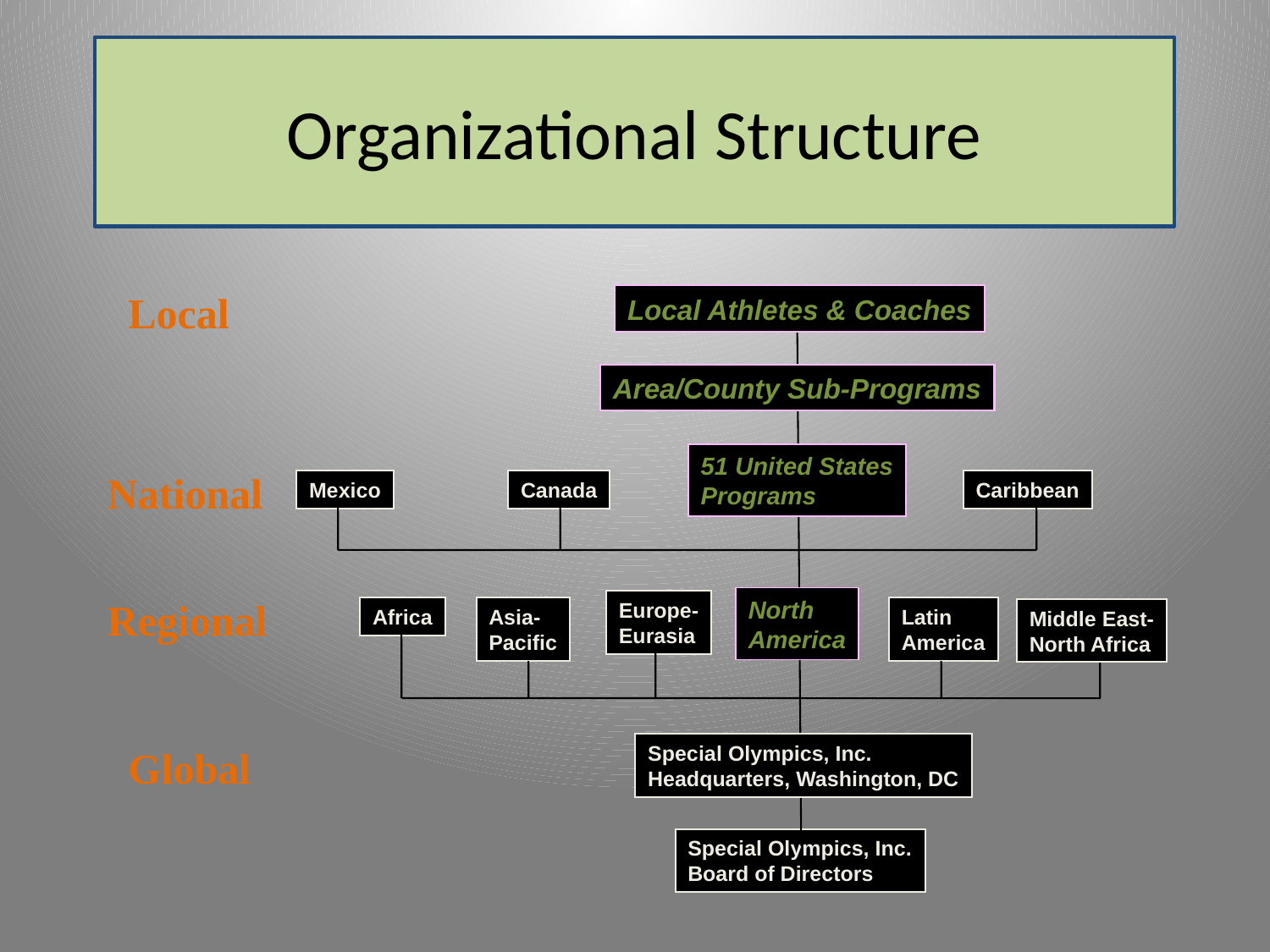

Organizational Structure
Local
Local Athletes & Coaches

Area/County Sub-Programs
51 United States
Programs
National
Mexico
Canada
Caribbean

Regional
North
America
Europe-
Eurasia
Africa
Asia-
Pacific
Latin
America
Middle East-
North Africa

Special Olympics, Inc.
Headquarters, Washington, DC
Global
Special Olympics, Inc.
Board of Directors